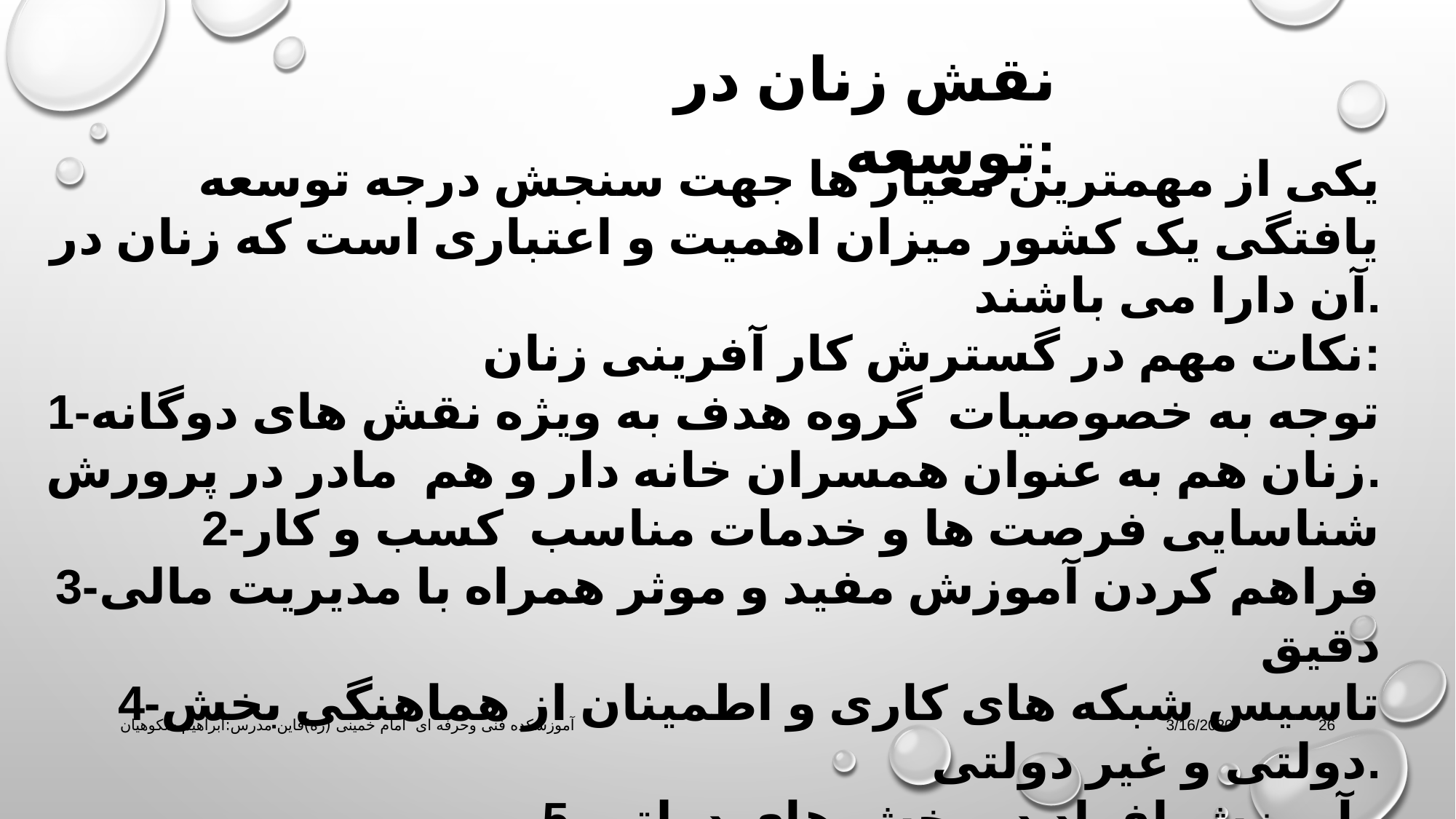

نقش زنان در توسعه:
یکی از مهمترین معیار ها جهت سنجش درجه توسعه یافتگی یک کشور میزان اهمیت و اعتباری است که زنان در آن دارا می باشند.
نکات مهم در گسترش کار آفرینی زنان:
1-توجه به خصوصیات  گروه هدف به ویژه نقش های دوگانه زنان هم به عنوان همسران خانه دار و هم  مادر در پرورش.
2-شناسایی فرصت ها و خدمات مناسب  کسب و کار
3-فراهم کردن آموزش مفید و موثر همراه با مدیریت مالی دقیق
4-تاسیس شبکه های کاری و اطمینان از هماهنگی بخش دولتی و غیر دولتی.
5-آموزش افراد در بخش های دولتی.
آموزشکده فنی وحرفه ای  امام خمینی (ره)قاین مدرس:ابراهیم شکوهیان
3/16/2020
26